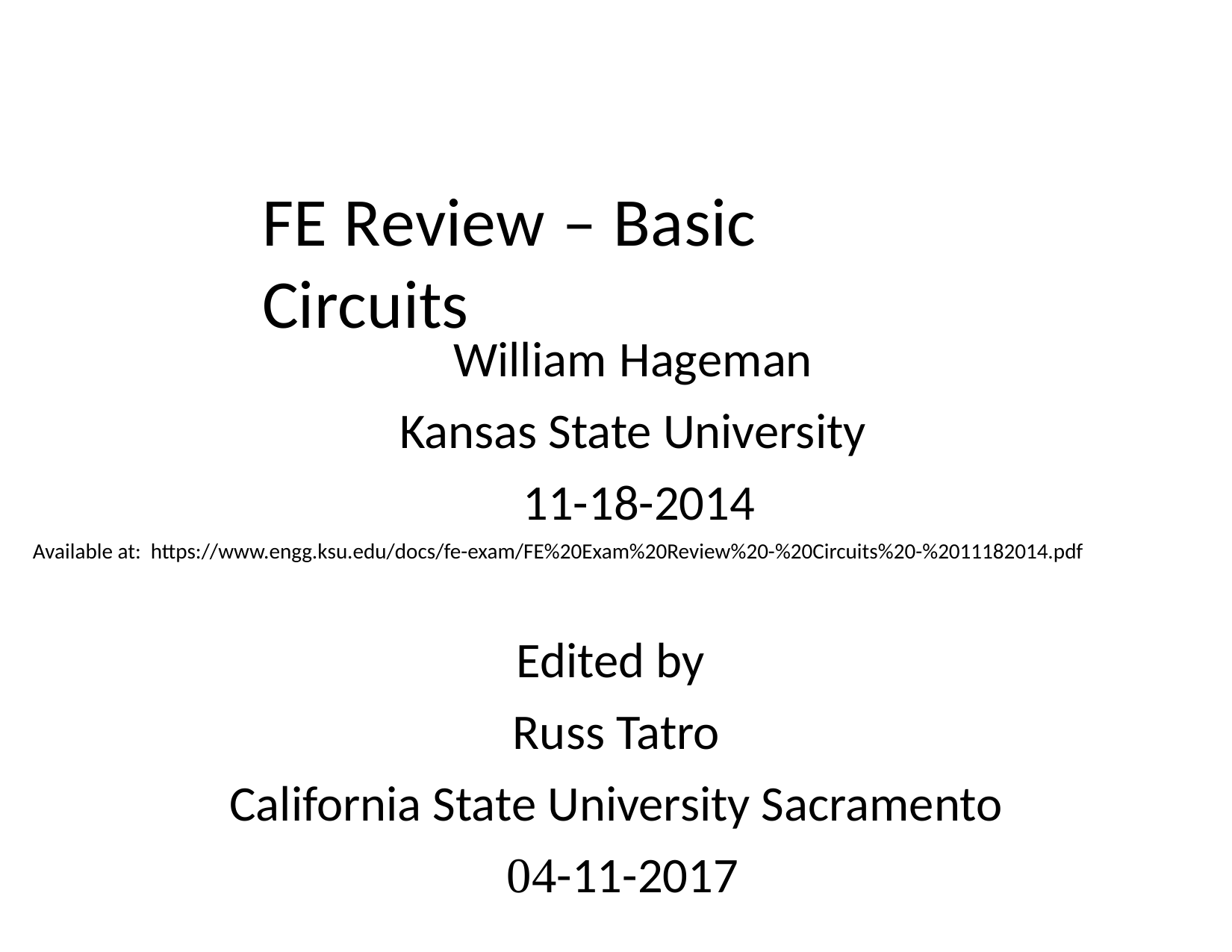

FE Review – Basic Circuits
William Hageman
Kansas State University
 11-18-2014
Available at:  https://www.engg.ksu.edu/docs/fe-exam/FE%20Exam%20Review%20-%20Circuits%20-%2011182014.pdf
Edited by
Russ Tatro
California State University Sacramento
 04-11-2017